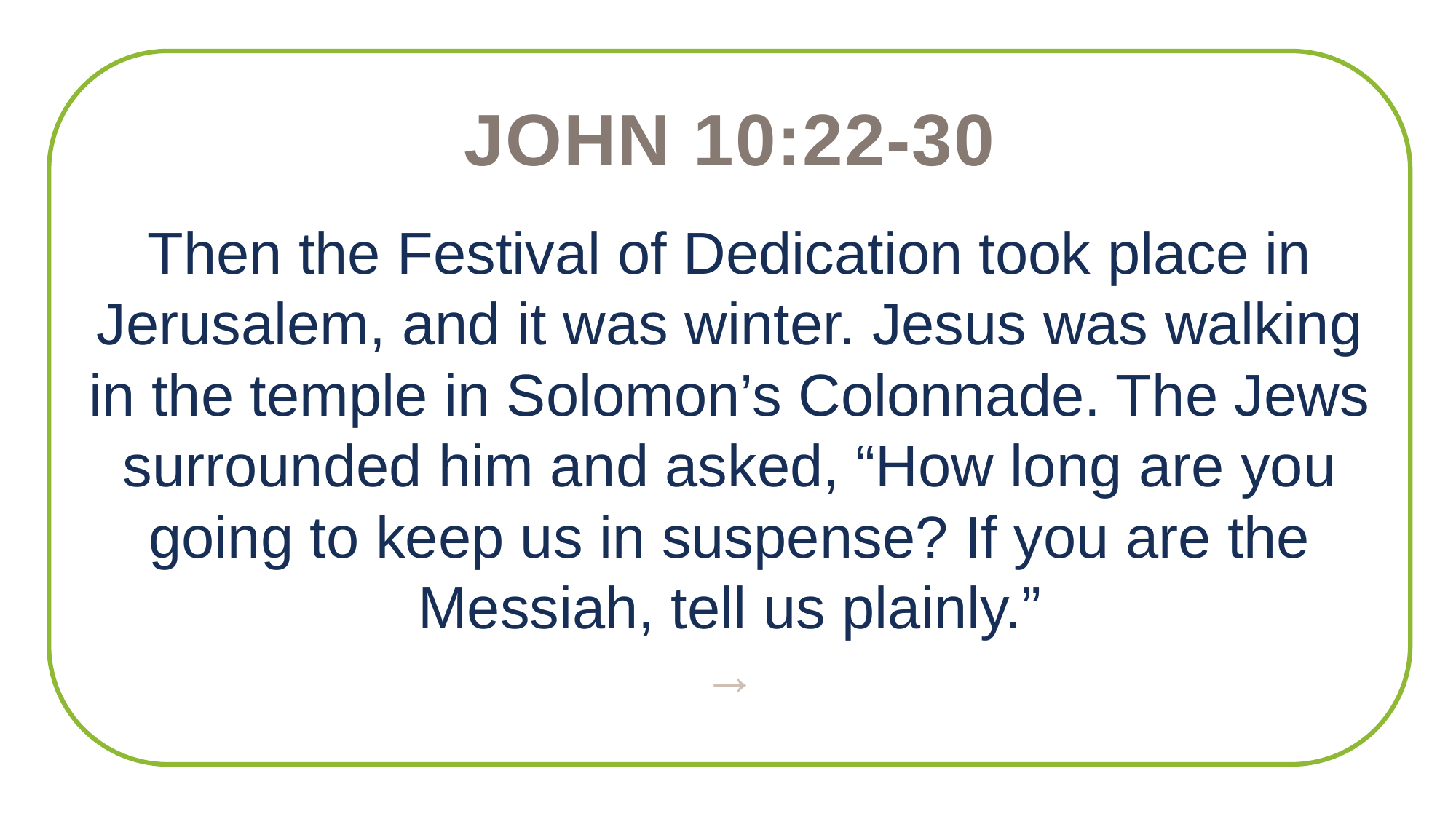

John 10:22-30
Then the Festival of Dedication took place in Jerusalem, and it was winter. Jesus was walking in the temple in Solomon’s Colonnade. The Jews surrounded him and asked, “How long are you going to keep us in suspense? If you are the Messiah, tell us plainly.”
→